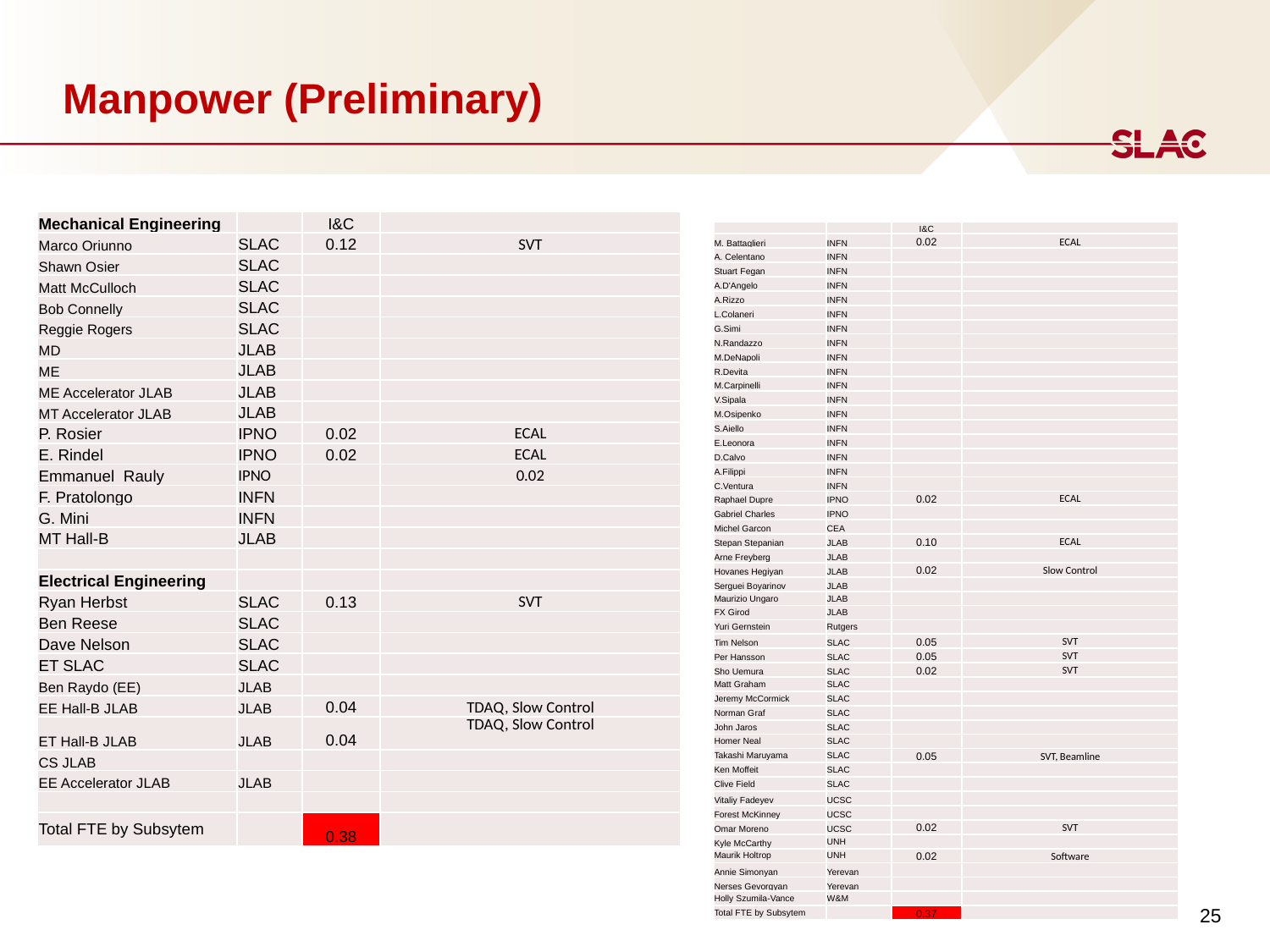

# Manpower (Preliminary)
| Mechanical Engineering |  | I&C |  |
| --- | --- | --- | --- |
| Marco Oriunno | SLAC | 0.12 | SVT |
| Shawn Osier | SLAC |  |  |
| Matt McCulloch | SLAC |  |  |
| Bob Connelly | SLAC |  |  |
| Reggie Rogers | SLAC |  |  |
| MD | JLAB |  |  |
| ME | JLAB |  |  |
| ME Accelerator JLAB | JLAB |  |  |
| MT Accelerator JLAB | JLAB |  |  |
| P. Rosier | IPNO | 0.02 | ECAL |
| E. Rindel | IPNO | 0.02 | ECAL |
| Emmanuel Rauly | IPNO |  | 0.02 |
| F. Pratolongo | INFN |  |  |
| G. Mini | INFN |  |  |
| MT Hall-B | JLAB |  |  |
|  |  |  |  |
| Electrical Engineering |  |  |  |
| Ryan Herbst | SLAC | 0.13 | SVT |
| Ben Reese | SLAC |  |  |
| Dave Nelson | SLAC |  |  |
| ET SLAC | SLAC |  |  |
| Ben Raydo (EE) | JLAB |  |  |
| EE Hall-B JLAB | JLAB | 0.04 | TDAQ, Slow Control |
| ET Hall-B JLAB | JLAB | 0.04 | TDAQ, Slow Control |
| CS JLAB |  |  |  |
| EE Accelerator JLAB | JLAB |  |  |
|  |  |  |  |
| Total FTE by Subsytem |  | 0.38 |  |
|  |  | I&C |  |
| --- | --- | --- | --- |
| M. Battaglieri | INFN | 0.02 | ECAL |
| A. Celentano | INFN |  |  |
| Stuart Fegan | INFN |  |  |
| A.D'Angelo | INFN |  |  |
| A.Rizzo | INFN |  |  |
| L.Colaneri | INFN |  |  |
| G.Simi | INFN |  |  |
| N.Randazzo | INFN |  |  |
| M.DeNapoli | INFN |  |  |
| R.Devita | INFN |  |  |
| M.Carpinelli | INFN |  |  |
| V.Sipala | INFN |  |  |
| M.Osipenko | INFN |  |  |
| S.Aiello | INFN |  |  |
| E.Leonora | INFN |  |  |
| D.Calvo | INFN |  |  |
| A.Filippi | INFN |  |  |
| C.Ventura | INFN |  |  |
| Raphael Dupre | IPNO | 0.02 | ECAL |
| Gabriel Charles | IPNO |  |  |
| Michel Garcon | CEA |  |  |
| Stepan Stepanian | JLAB | 0.10 | ECAL |
| Arne Freyberg | JLAB |  |  |
| Hovanes Hegiyan | JLAB | 0.02 | Slow Control |
| Serguei Boyarinov | JLAB |  |  |
| Maurizio Ungaro | JLAB |  |  |
| FX Girod | JLAB |  |  |
| Yuri Gernstein | Rutgers |  |  |
| Tim Nelson | SLAC | 0.05 | SVT |
| Per Hansson | SLAC | 0.05 | SVT |
| Sho Uemura | SLAC | 0.02 | SVT |
| Matt Graham | SLAC |  |  |
| Jeremy McCormick | SLAC |  |  |
| Norman Graf | SLAC |  |  |
| John Jaros | SLAC |  |  |
| Homer Neal | SLAC |  |  |
| Takashi Maruyama | SLAC | 0.05 | SVT, Beamline |
| Ken Moffeit | SLAC |  |  |
| Clive Field | SLAC |  |  |
| Vitaliy Fadeyev | UCSC |  |  |
| Forest McKinney | UCSC |  |  |
| Omar Moreno | UCSC | 0.02 | SVT |
| Kyle McCarthy | UNH |  |  |
| Maurik Holtrop | UNH | 0.02 | Software |
| Annie Simonyan | Yerevan |  |  |
| Nerses Gevorgyan | Yerevan |  |  |
| Holly Szumila-Vance | W&M |  |  |
| Total FTE by Subsytem |  | 0.37 |  |
25